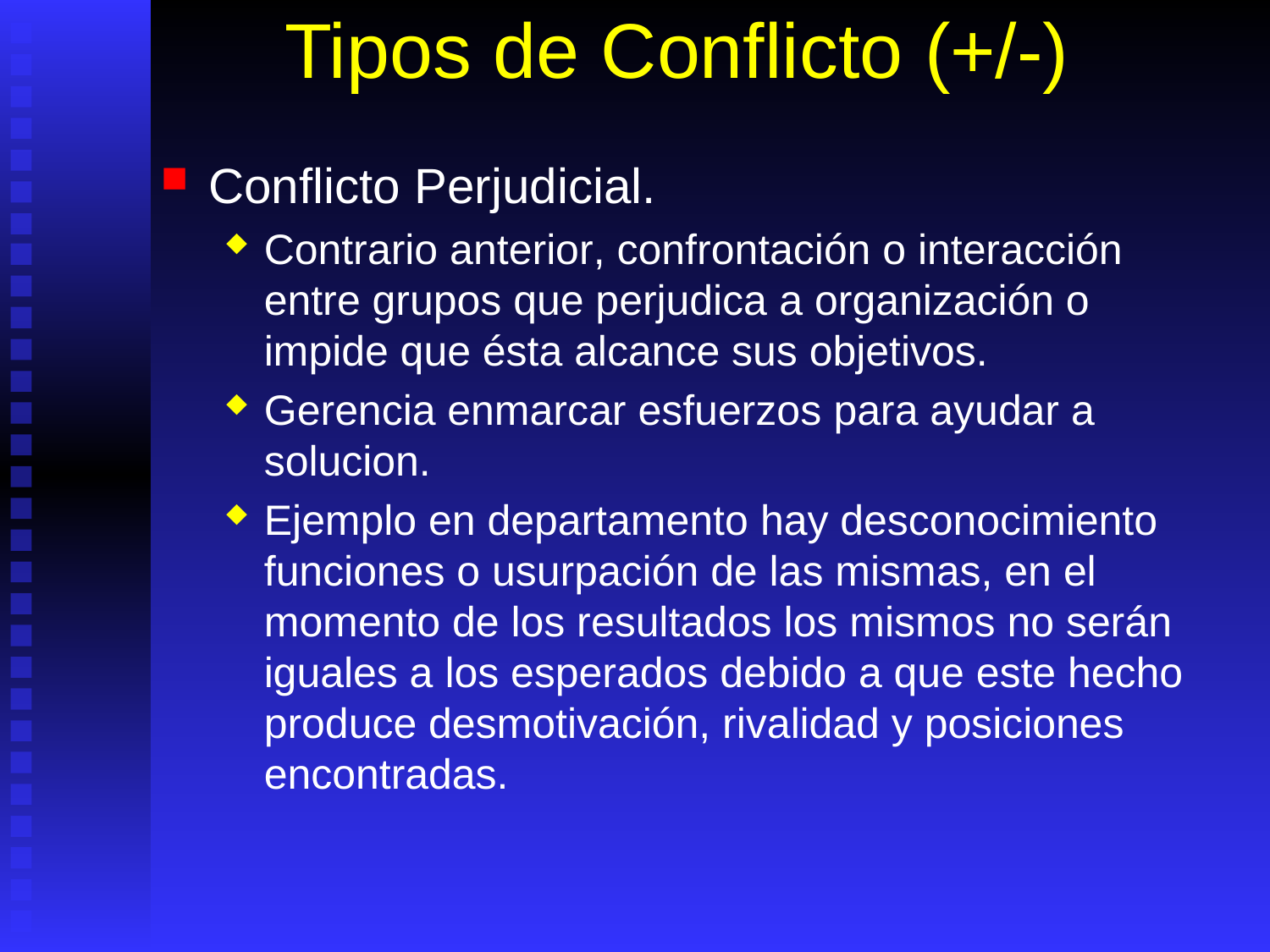

# Tipos de Conflicto (+/-)
Conflicto Perjudicial.
Contrario anterior, confrontación o interacción entre grupos que perjudica a organización o impide que ésta alcance sus objetivos.
Gerencia enmarcar esfuerzos para ayudar a solucion.
Ejemplo en departamento hay desconocimiento funciones o usurpación de las mismas, en el momento de los resultados los mismos no serán iguales a los esperados debido a que este hecho produce desmotivación, rivalidad y posiciones encontradas.